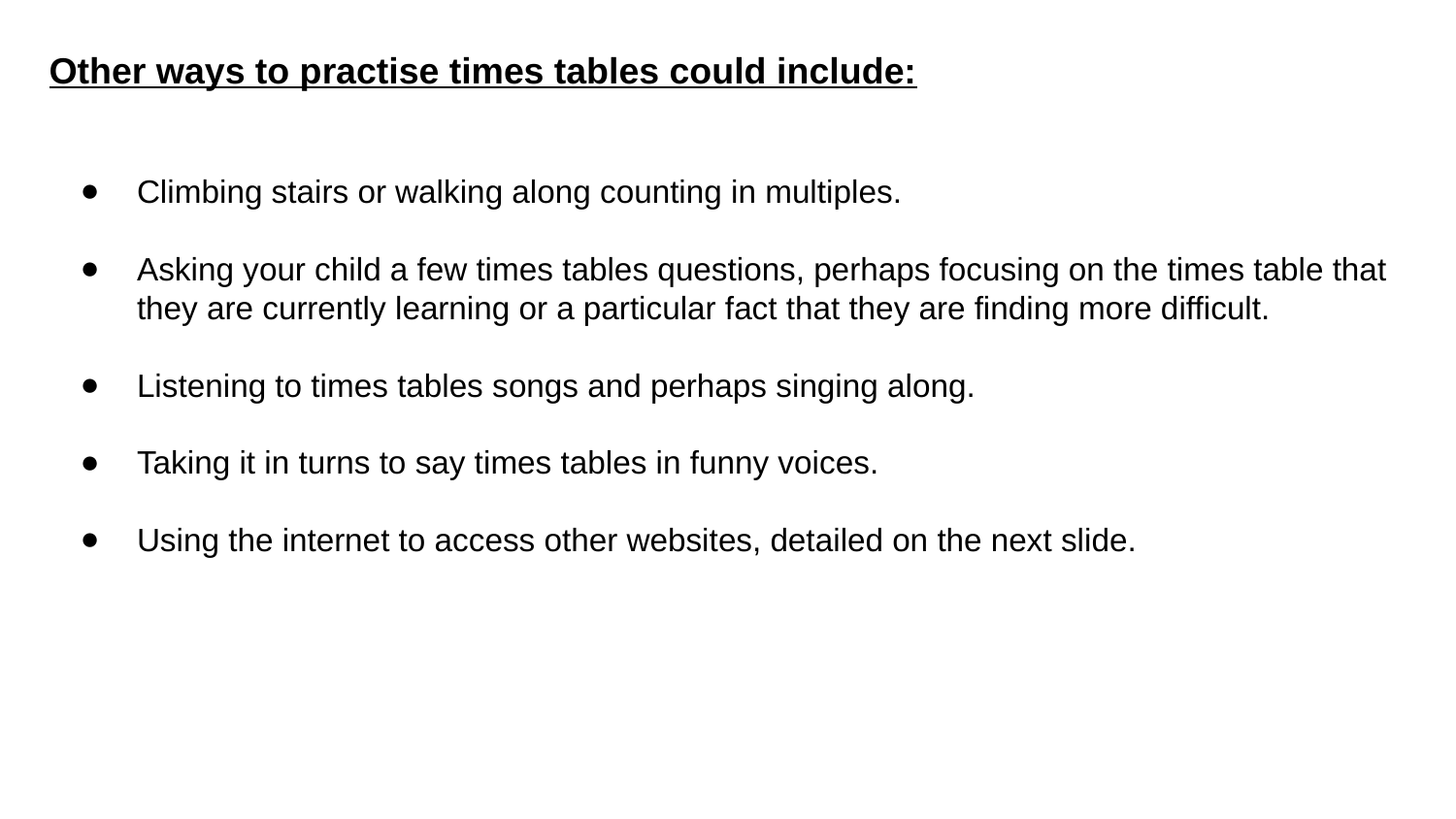

# Other ways to practise times tables could include:

Climbing stairs or walking along counting in multiples.

Asking your child a few times tables questions, perhaps focusing on the times table that they are currently learning or a particular fact that they are finding more difficult.

Listening to times tables songs and perhaps singing along.

Taking it in turns to say times tables in funny voices.

Using the internet to access other websites, detailed on the next slide.